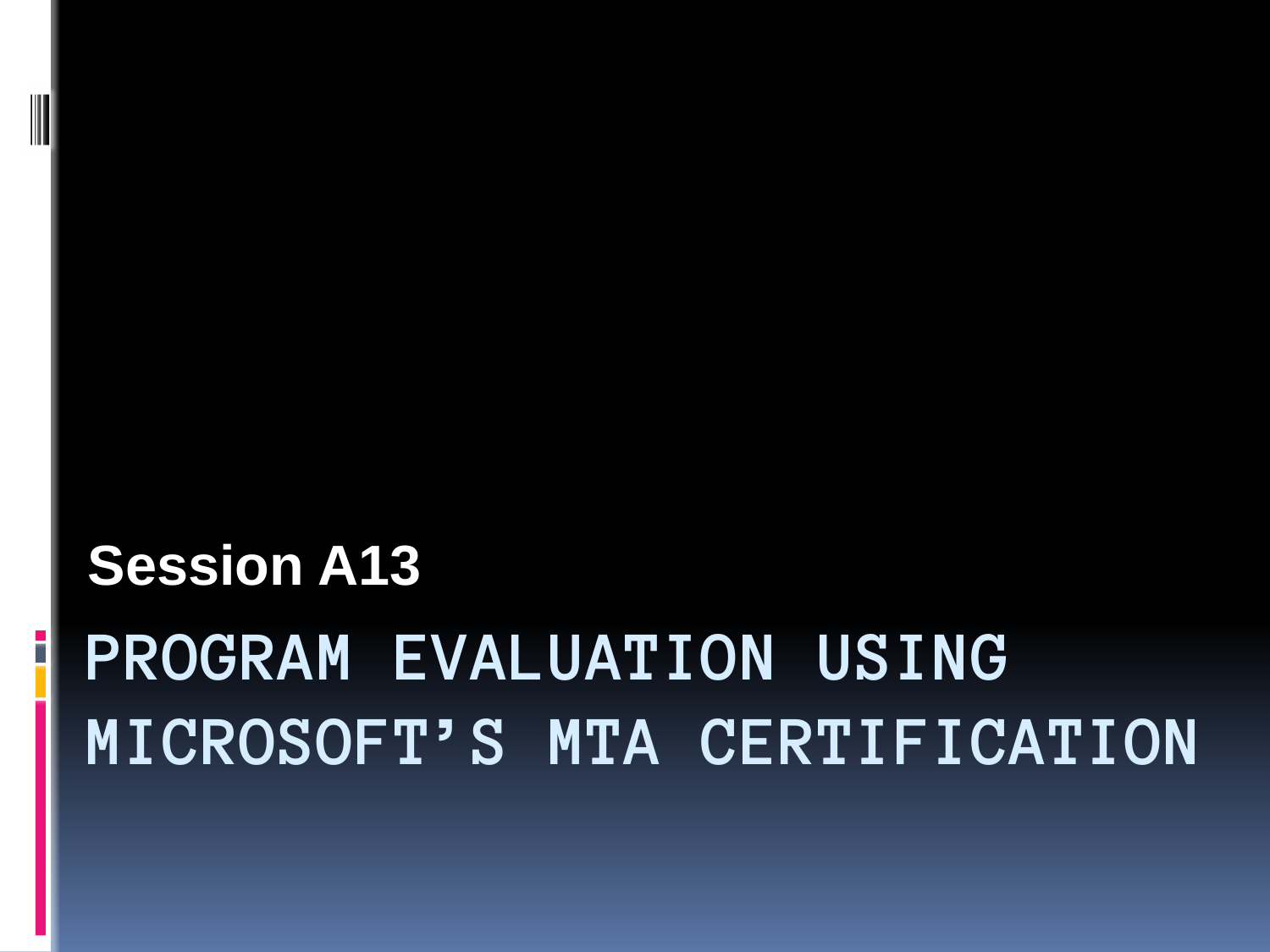

Session A13
# Program Evaluation Using Microsoft’s MTA Certification